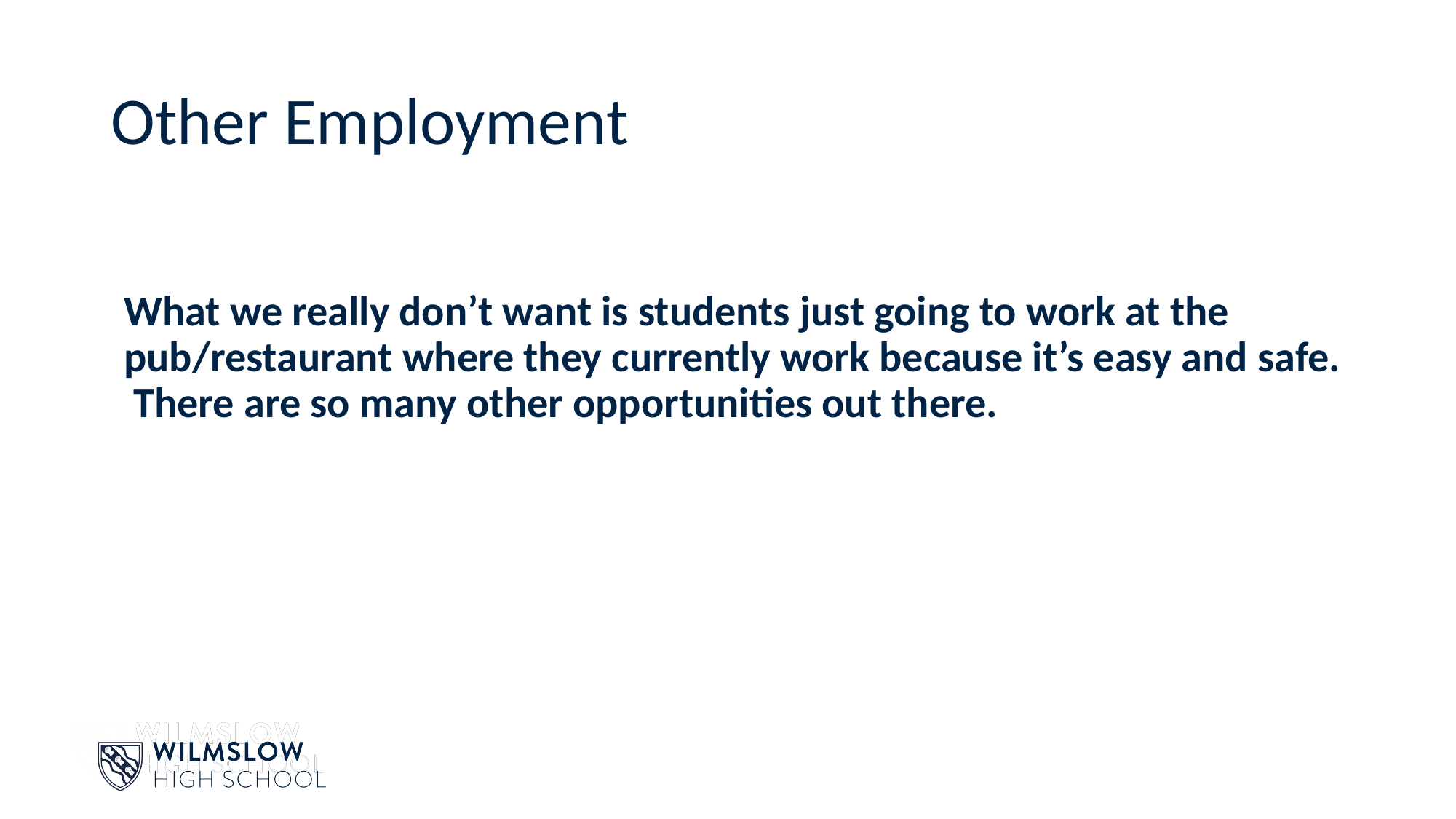

# Other Employment

What we really don’t want is students just going to work at the pub/restaurant where they currently work because it’s easy and safe.  There are so many other opportunities out there.